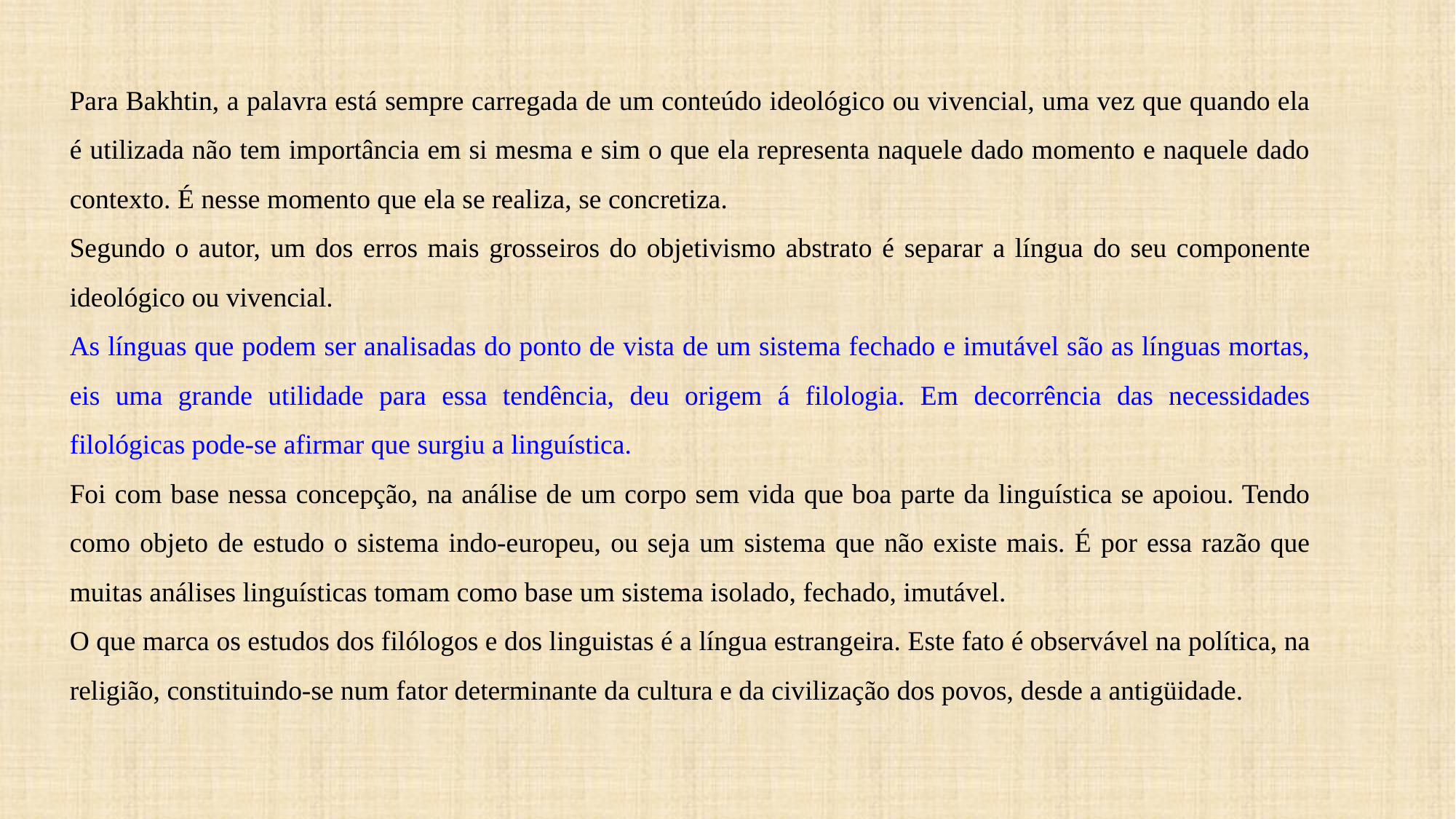

Para Bakhtin, a palavra está sempre carregada de um conteúdo ideológico ou vivencial, uma vez que quando ela é utilizada não tem importância em si mesma e sim o que ela representa naquele dado momento e naquele dado contexto. É nesse momento que ela se realiza, se concretiza.
Segundo o autor, um dos erros mais grosseiros do objetivismo abstrato é separar a língua do seu componente ideológico ou vivencial.
As línguas que podem ser analisadas do ponto de vista de um sistema fechado e imutável são as línguas mortas, eis uma grande utilidade para essa tendência, deu origem á filologia. Em decorrência das necessidades filológicas pode-se afirmar que surgiu a linguística.
Foi com base nessa concepção, na análise de um corpo sem vida que boa parte da linguística se apoiou. Tendo como objeto de estudo o sistema indo-europeu, ou seja um sistema que não existe mais. É por essa razão que muitas análises linguísticas tomam como base um sistema isolado, fechado, imutável.
O que marca os estudos dos filólogos e dos linguistas é a língua estrangeira. Este fato é observável na política, na religião, constituindo-se num fator determinante da cultura e da civilização dos povos, desde a antigüidade.